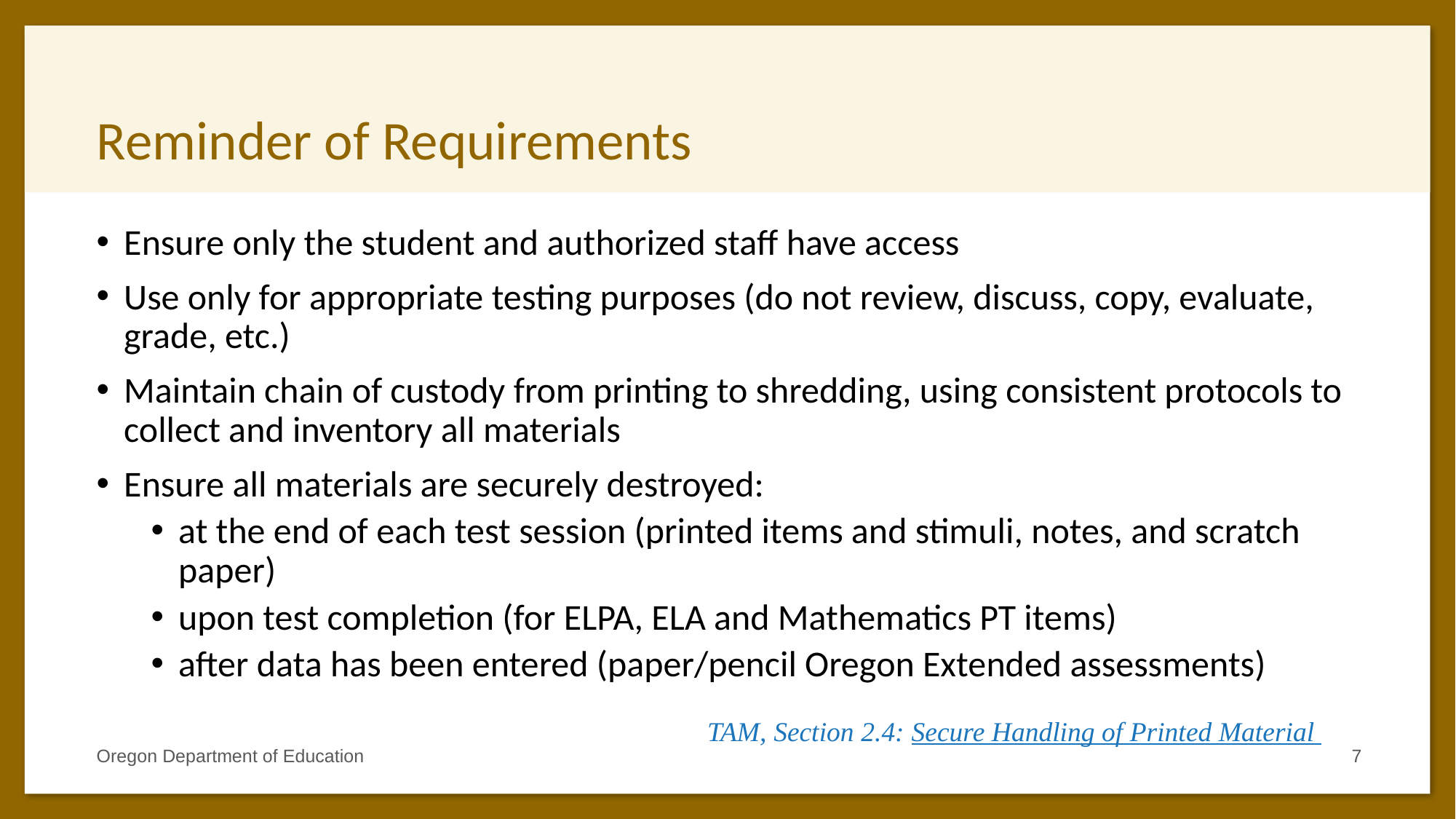

# Reminder of Requirements
Ensure only the student and authorized staff have access
Use only for appropriate testing purposes (do not review, discuss, copy, evaluate, grade, etc.)
Maintain chain of custody from printing to shredding, using consistent protocols to collect and inventory all materials
Ensure all materials are securely destroyed:
at the end of each test session (printed items and stimuli, notes, and scratch paper)
upon test completion (for ELPA, ELA and Mathematics PT items)
after data has been entered (paper/pencil Oregon Extended assessments)

TAM, Section 2.4: Secure Handling of Printed Material
Oregon Department of Education
7